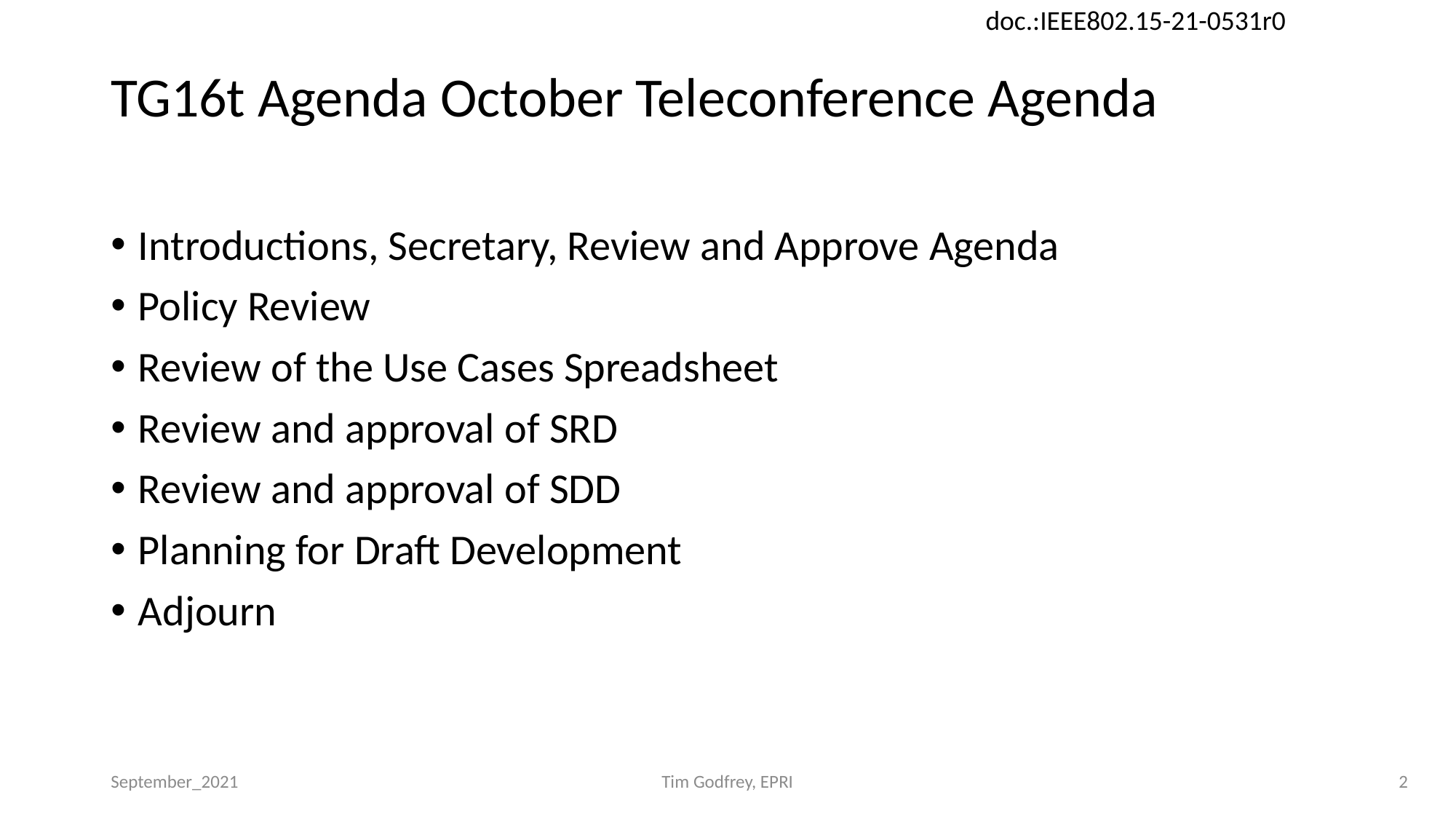

# TG16t Agenda October Teleconference Agenda
Introductions, Secretary, Review and Approve Agenda
Policy Review
Review of the Use Cases Spreadsheet
Review and approval of SRD
Review and approval of SDD
Planning for Draft Development
Adjourn

September_2021
Tim Godfrey, EPRI
2